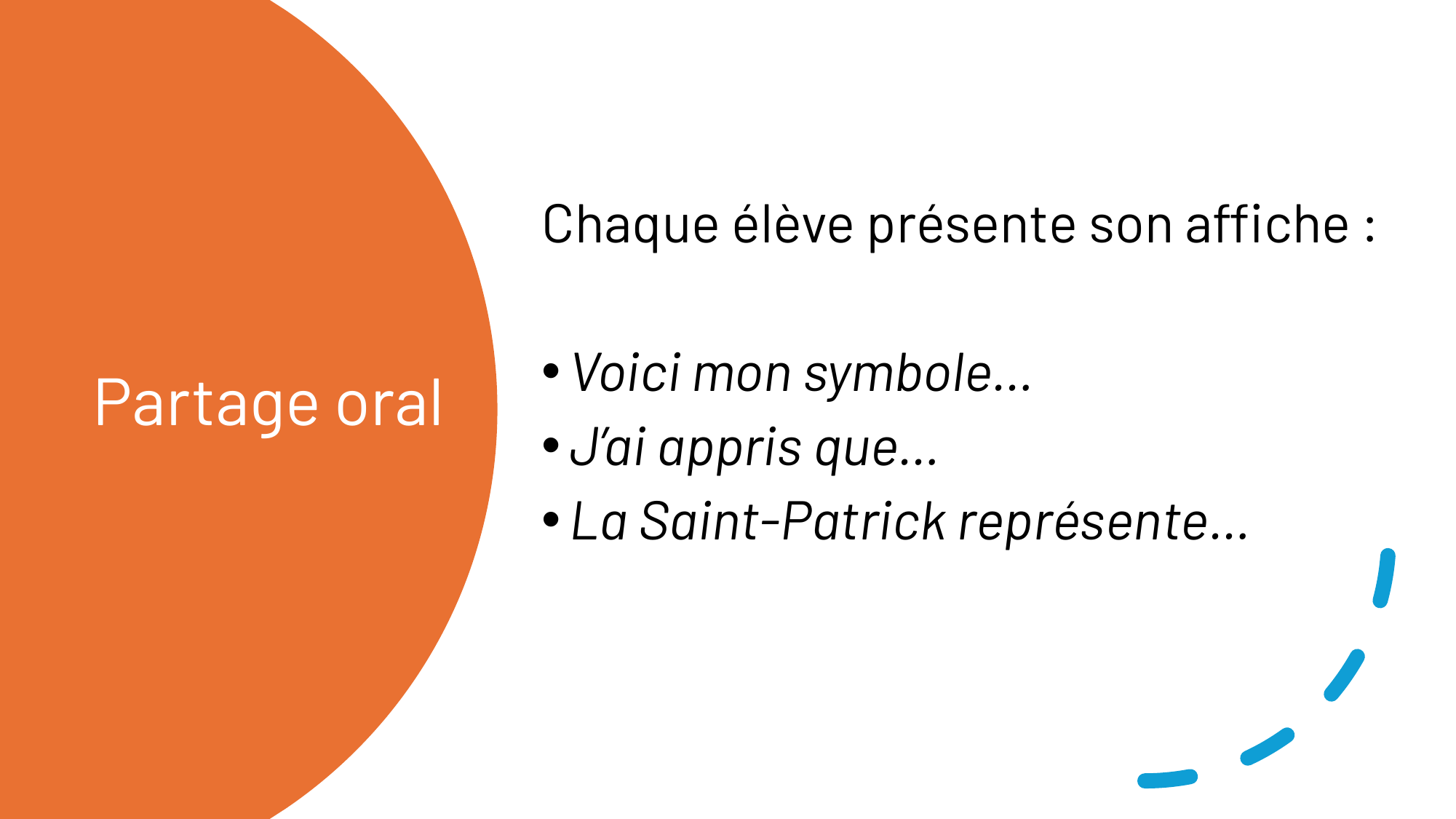

Chaque élève présente son affiche :

Voici mon symbole…
J’ai appris que…
La Saint‑Patrick représente…

# Partage oral